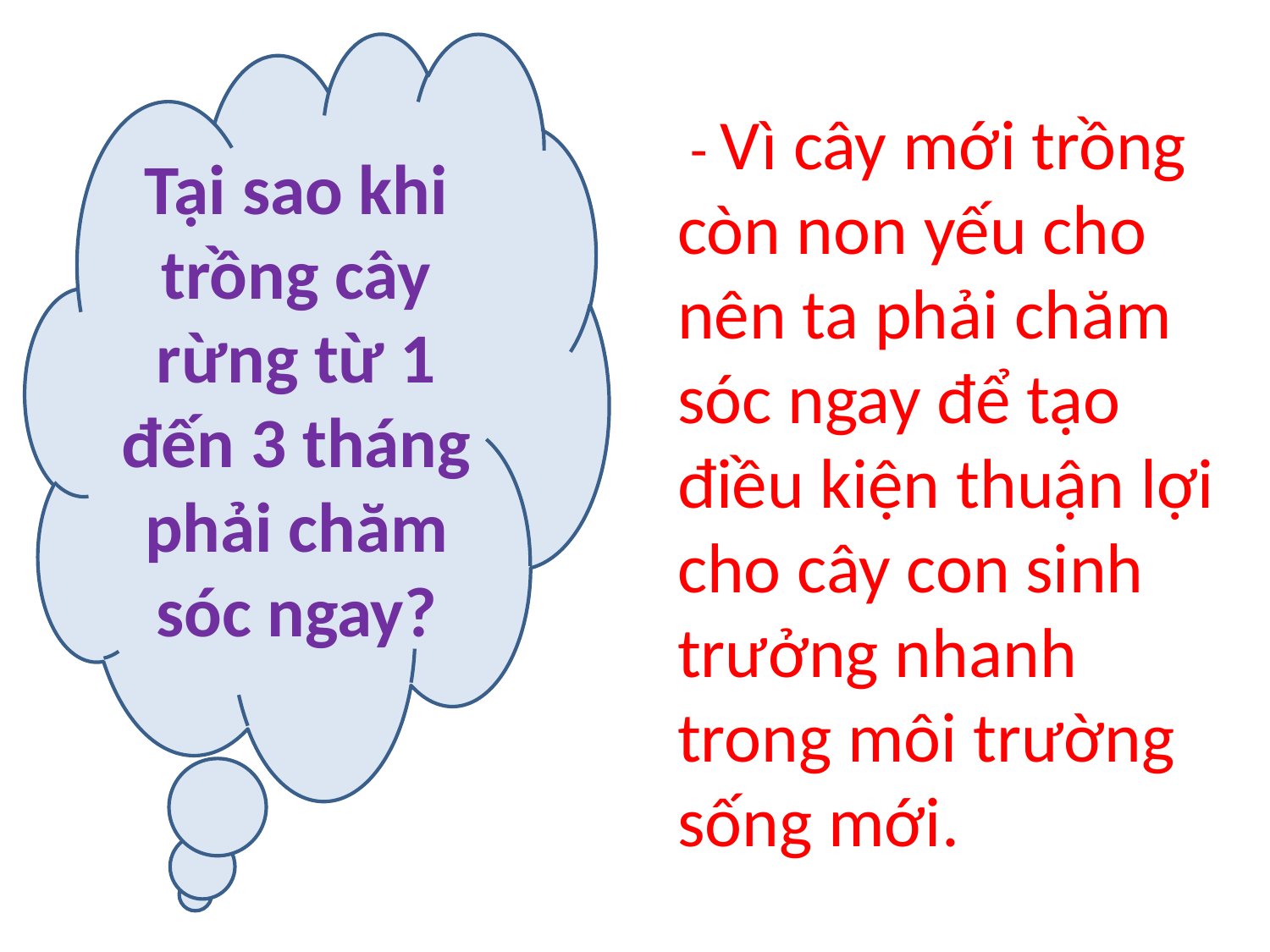

Tại sao khi trồng cây rừng từ 1 đến 3 tháng phải chăm sóc ngay?
 - Vì cây mới trồng còn non yếu cho nên ta phải chăm sóc ngay để tạo điều kiện thuận lợi cho cây con sinh trưởng nhanh trong môi trường sống mới.